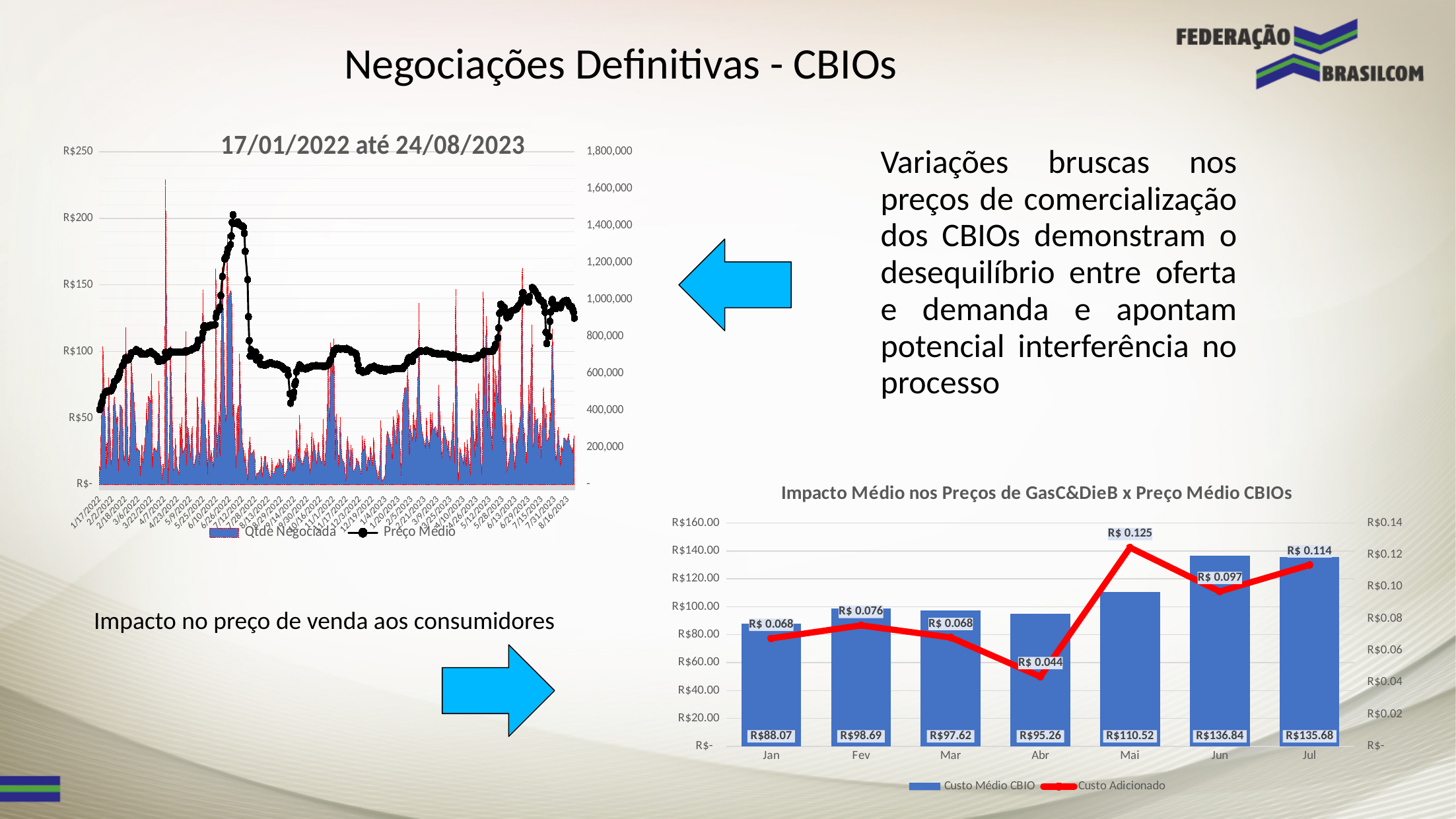

# Negociações Definitivas - CBIOs

### Chart: 17/01/2022 até 24/08/2023

| Category |  Qtde Negociada  |  Preço Médio  |
|---|---|---|
| 44578 | 98084.0 | 56.29864198 |
| 44579 | 77930.0 | 57.09783767 |
| 44580 | 342109.0 | 60.26977971 |
| 44581 | 410301.0 | 62.11679732 |
| 44582 | 745036.0 | 66.00115944 |
| 44585 | 299038.0 | 69.006079 |
| 44586 | 85969.0 | 69.94877223 |
| 44587 | 227024.0 | 69.95028279 |
| 44588 | 148302.0 | 69.74444011 |
| 44589 | 579705.0 | 70.45017675 |
| 44592 | 108606.0 | 70.49318785 |
| 44593 | 144153.0 | 71.39186454 |
| 44594 | 244409.0 | 72.93960222 |
| 44595 | 424162.0 | 74.29223552 |
| 44596 | 473481.0 | 77.3731976 |
| 44599 | 331301.0 | 78.79885119 |
| 44600 | 366776.0 | 80.23665531 |
| 44601 | 73000.0 | 80.36504602 |
| 44602 | 186184.0 | 82.58781213 |
| 44603 | 433819.0 | 85.12099138 |
| 44606 | 407870.0 | 89.3525358 |
| 44607 | 204286.0 | 89.80048764 |
| 44608 | 128888.0 | 91.96681196 |
| 44609 | 153609.0 | 92.88040173 |
| 44610 | 851565.0 | 95.30281992 |
| 44613 | 104268.0 | 93.80560699 |
| 44614 | 160040.0 | 94.10894951 |
| 44615 | 121730.0 | 95.64409422 |
| 44616 | 446196.0 | 97.15498075 |
| 44617 | 659645.0 | 98.89259227 |
| 44622 | 337551.0 | 100.33837654 |
| 44623 | 183931.0 | 101.34474721 |
| 44624 | 198573.0 | 100.27739697 |
| 44627 | 181760.0 | 100.15939189 |
| 44628 | 48869.0 | 98.667489 |
| 44629 | 143476.0 | 98.09263798 |
| 44630 | 216128.0 | 98.77238141 |
| 44631 | 116683.0 | 98.0875364 |
| 44634 | 243903.0 | 98.07383775 |
| 44635 | 325934.0 | 98.02234731 |
| 44636 | 440829.0 | 98.26145953 |
| 44637 | 276902.0 | 98.58524288 |
| 44638 | 479106.0 | 98.89509891 |
| 44641 | 445141.0 | 99.85220357 |
| 44642 | 598556.0 | 99.03163112 |
| 44643 | 89304.0 | 98.52834083 |
| 44644 | 183472.0 | 98.27812254 |
| 44645 | 198258.0 | 97.89723239 |
| 44648 | 178268.0 | 96.38274171 |
| 44649 | 191768.0 | 95.35575099 |
| 44650 | 270014.0 | 92.6257194 |
| 44651 | 560182.0 | 92.55545497 |
| 44652 | 192594.0 | 94.2605048 |
| 44655 | 28309.0 | 93.53259617 |
| 44656 | 112653.0 | 93.28140139 |
| 44657 | 86345.0 | 94.25523099 |
| 44658 | 90202.0 | 94.94151054 |
| 44659 | 1650478.0 | 99.23024554 |
| 44662 | 1962.0 | 96.235474 |
| 44663 | 138536.0 | 97.57670995 |
| 44664 | 228734.0 | 98.36198195 |
| 44665 | 747184.0 | 100.19018755 |
| 44669 | 78134.0 | 99.5893337 |
| 44670 | 89550.0 | 99.59491345 |
| 44671 | 250574.0 | 99.52386747 |
| 44673 | 100733.0 | 99.45078673 |
| 44676 | 53230.0 | 99.64241616 |
| 44677 | 326032.0 | 99.56448075 |
| 44678 | 197424.0 | 99.49945614 |
| 44679 | 363707.0 | 99.52984154 |
| 44680 | 170646.0 | 99.38293768 |
| 44683 | 201834.0 | 99.66494192 |
| 44684 | 825669.0 | 100.49003884 |
| 44685 | 105935.0 | 99.85530714 |
| 44686 | 311746.0 | 100.136688 |
| 44687 | 302547.0 | 100.6657711 |
| 44690 | 144169.0 | 101.0164646 |
| 44691 | 281344.0 | 101.3442051 |
| 44692 | 312392.0 | 101.93133704 |
| 44693 | 124717.0 | 102.01440972 |
| 44694 | 97156.0 | 102.3110127 |
| 44697 | 163279.0 | 102.9080845 |
| 44698 | 475692.0 | 104.69703505 |
| 44699 | 445521.0 | 108.37707753 |
| 44700 | 148350.0 | 108.41653555 |
| 44701 | 104677.0 | 108.38700956 |
| 44704 | 456210.0 | 109.83638269 |
| 44705 | 1052955.0 | 114.15881317 |
| 44706 | 820602.0 | 118.40556932 |
| 44707 | 449257.0 | 119.26555599 |
| 44708 | 334531.0 | 117.78460304 |
| 44711 | 55002.0 | 118.39513108 |
| 44712 | 349685.0 | 119.06093512 |
| 44713 | 254772.0 | 119.47664755 |
| 44714 | 121963.0 | 119.55259012 |
| 44715 | 185480.0 | 119.55893222 |
| 44718 | 93624.0 | 119.80394663 |
| 44719 | 272268.0 | 120.02686785 |
| 44720 | 407288.0 | 120.27997104 |
| 44721 | 1167732.0 | 125.92670311 |
| 44722 | 146889.0 | 128.91108592 |
| 44725 | 395420.0 | 131.10868671 |
| 44726 | 155027.0 | 133.21931534 |
| 44727 | 637680.0 | 142.0688523 |
| 44729 | 1176876.0 | 156.31773891 |
| 44732 | 489399.0 | 169.48835193 |
| 44733 | 341392.0 | 170.72649742 |
| 44734 | 373027.0 | 171.42471844 |
| 44735 | 1353468.0 | 174.04663045 |
| 44736 | 1009236.0 | 177.31594612 |
| 44739 | 1049888.0 | 180.20374497 |
| 44740 | 1037622.0 | 186.70294408 |
| 44741 | 931265.0 | 196.91117223 |
| 44742 | 369484.0 | 202.65184183 |
| 44743 | 434677.0 | 196.32932416 |
| 44746 | 90062.0 | 196.46558726 |
| 44747 | 388988.0 | 196.65712528 |
| 44748 | 423412.0 | 197.26043156 |
| 44749 | 179794.0 | 196.30919619 |
| 44750 | 708667.0 | 195.17026409 |
| 44753 | 260807.0 | 194.19140658 |
| 44754 | 196611.0 | 194.21423267 |
| 44755 | 198534.0 | 193.51375673 |
| 44756 | 121185.0 | 188.86203738 |
| 44757 | 165324.0 | 175.25517166 |
| 44760 | 22052.0 | 153.94930165 |
| 44761 | 155817.0 | 126.09878126 |
| 44762 | 216801.0 | 108.08370099 |
| 44763 | 254483.0 | 96.506247 |
| 44764 | 161891.0 | 101.315868 |
| 44768 | 187630.0 | 96.506247 |
| 44769 | 132811.0 | 99.347995 |
| 44770 | 24112.0 | 99.480405 |
| 44771 | 60796.0 | 93.566878 |
| 44774 | 63314.0 | 93.89124 |
Variações bruscas nos preços de comercialização dos CBIOs demonstram o desequilíbrio entre oferta e demanda e apontam potencial interferência no processo

### Chart: Impacto Médio nos Preços de GasC&DieB x Preço Médio CBIOs

| Category |  |  |
|---|---|---|
| Jan | 88.06754190619067 | 0.06771057936164208 |
| Fev | 98.6925365487556 | 0.07583631164941133 |
| Mar | 97.61602533896684 | 0.06827403587013657 |
| Abr | 95.25672639753644 | 0.043704466936184926 |
| Mai | 110.5249577928309 | 0.12462292108595369 |
| Jun | 136.84348088939095 | 0.09710175251360018 |
| Jul | 135.6803367760485 | 0.11373349444247978 |
Impacto no preço de venda aos consumidores